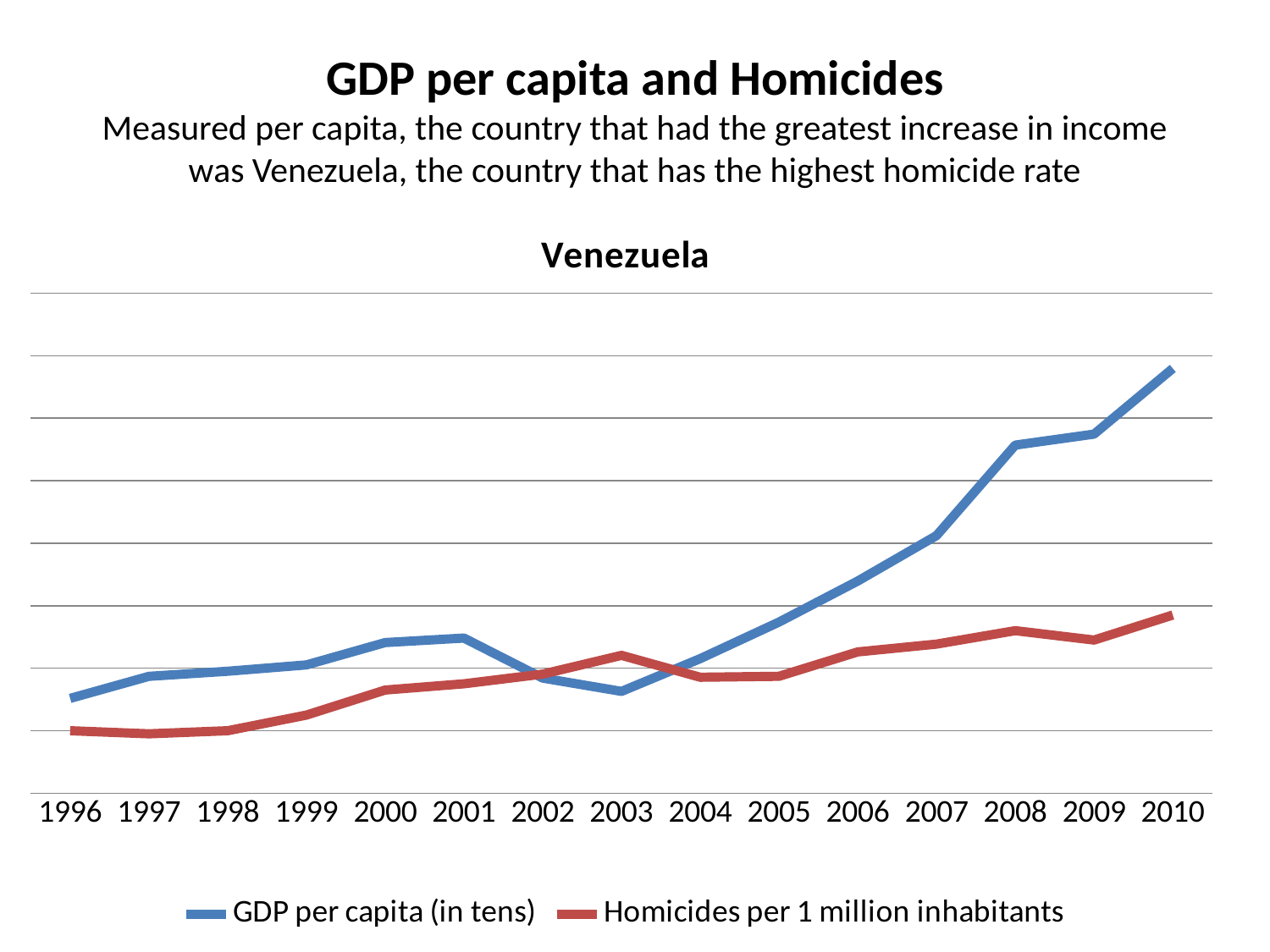

# GDP per capita and Homicides Measured per capita, the country that had the greatest increase in income was Venezuela, the country that has the highest homicide rate

### Chart: Venezuela

| Category | GDP per capita (in tens) | Homicides per 1 million inhabitants |
|---|---|---|
| 1996 | 303.3 | 200.0 |
| 1997 | 373.9 | 190.0 |
| 1998 | 390.1 | 200.0 |
| 1999 | 410.5 | 250.0 |
| 2000 | 481.9 | 330.0 |
| 2001 | 496.3 | 350.0 |
| 2002 | 368.3 | 381.0 |
| 2003 | 325.7 | 441.0 |
| 2004 | 430.4 | 371.0 |
| 2005 | 547.5 | 374.0 |
| 2006 | 678.8 | 452.0 |
| 2007 | 824.3 | 477.0 |
| 2008 | 1113.8 | 520.0 |
| 2009 | 1149.0 | 490.0 |
| 2010 | 1359.0 | 570.0 |